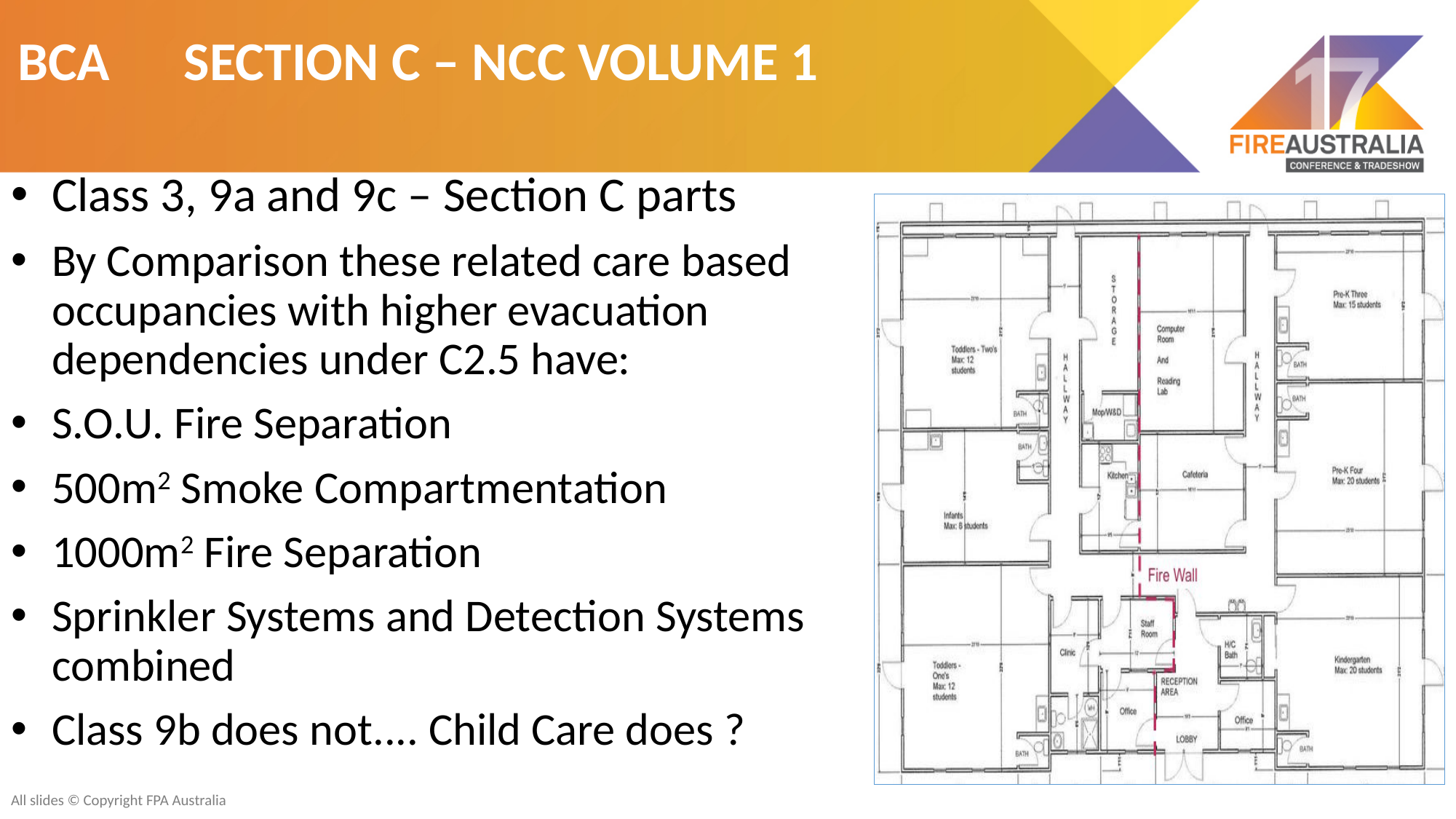

BCA      SECTION C – NCC VOLUME 1
Class 3, 9a and 9c – Section C parts
By Comparison these related care based occupancies with higher evacuation dependencies under C2.5 have:
S.O.U. Fire Separation
500m2 Smoke Compartmentation
1000m2 Fire Separation
Sprinkler Systems and Detection Systems combined
Class 9b does not.... Child Care does ?